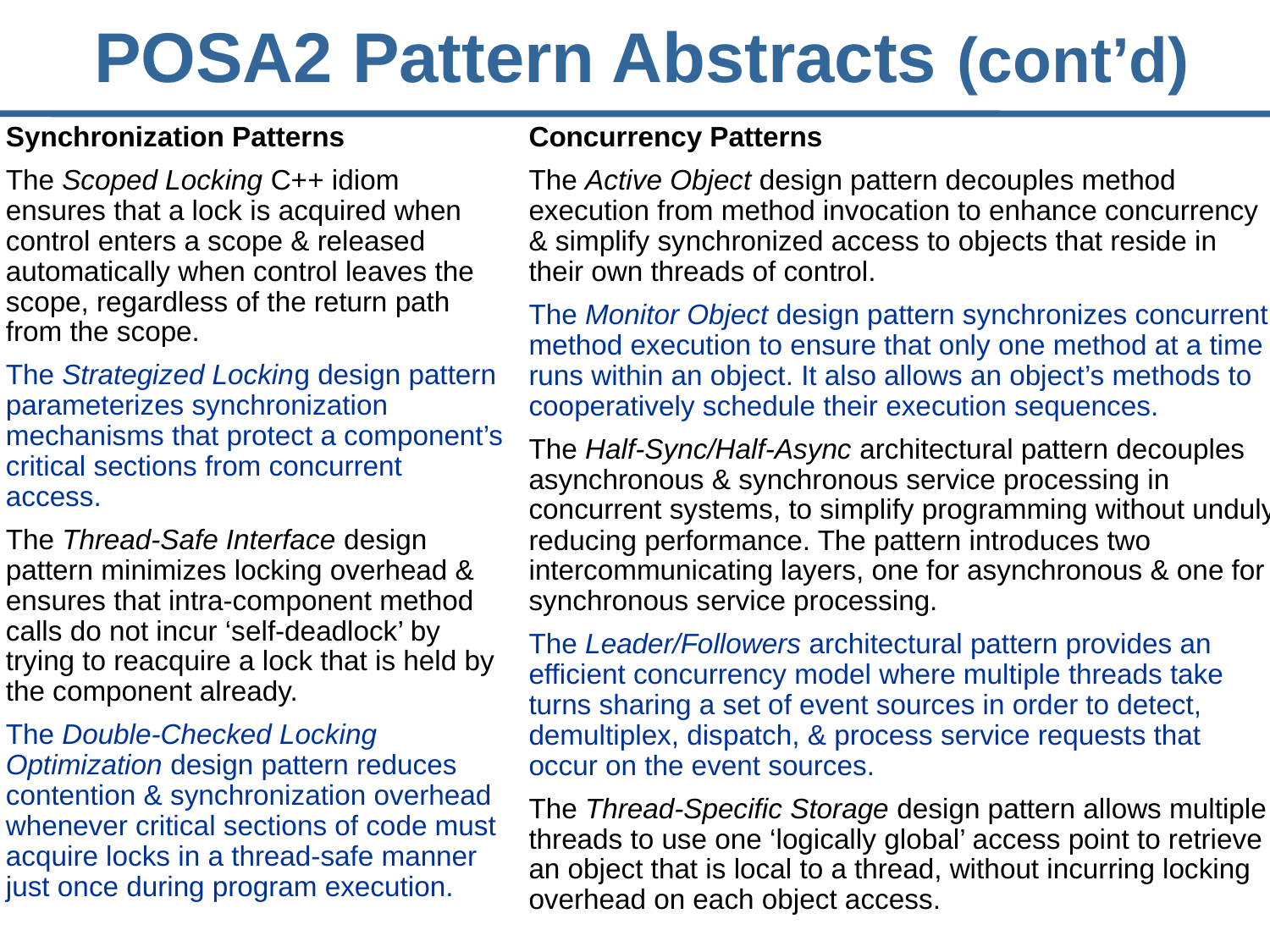

# POSA2 Pattern Abstracts (cont’d)
Synchronization Patterns
The Scoped Locking C++ idiom ensures that a lock is acquired when control enters a scope & released automatically when control leaves the scope, regardless of the return path from the scope.
The Strategized Locking design pattern parameterizes synchronization mechanisms that protect a component’s critical sections from concurrent access.
The Thread-Safe Interface design pattern minimizes locking overhead & ensures that intra-component method calls do not incur ‘self-deadlock’ by trying to reacquire a lock that is held by the component already.
The Double-Checked Locking Optimization design pattern reduces contention & synchronization overhead whenever critical sections of code must acquire locks in a thread-safe manner just once during program execution.
Concurrency Patterns
The Active Object design pattern decouples method execution from method invocation to enhance concurrency & simplify synchronized access to objects that reside in their own threads of control.
The Monitor Object design pattern synchronizes concurrent method execution to ensure that only one method at a time runs within an object. It also allows an object’s methods to cooperatively schedule their execution sequences.
The Half-Sync/Half-Async architectural pattern decouples asynchronous & synchronous service processing in concurrent systems, to simplify programming without unduly reducing performance. The pattern introduces two intercommunicating layers, one for asynchronous & one for synchronous service processing.
The Leader/Followers architectural pattern provides an efficient concurrency model where multiple threads take turns sharing a set of event sources in order to detect, demultiplex, dispatch, & process service requests that occur on the event sources.
The Thread-Specific Storage design pattern allows multiple threads to use one ‘logically global’ access point to retrieve an object that is local to a thread, without incurring locking overhead on each object access.

51